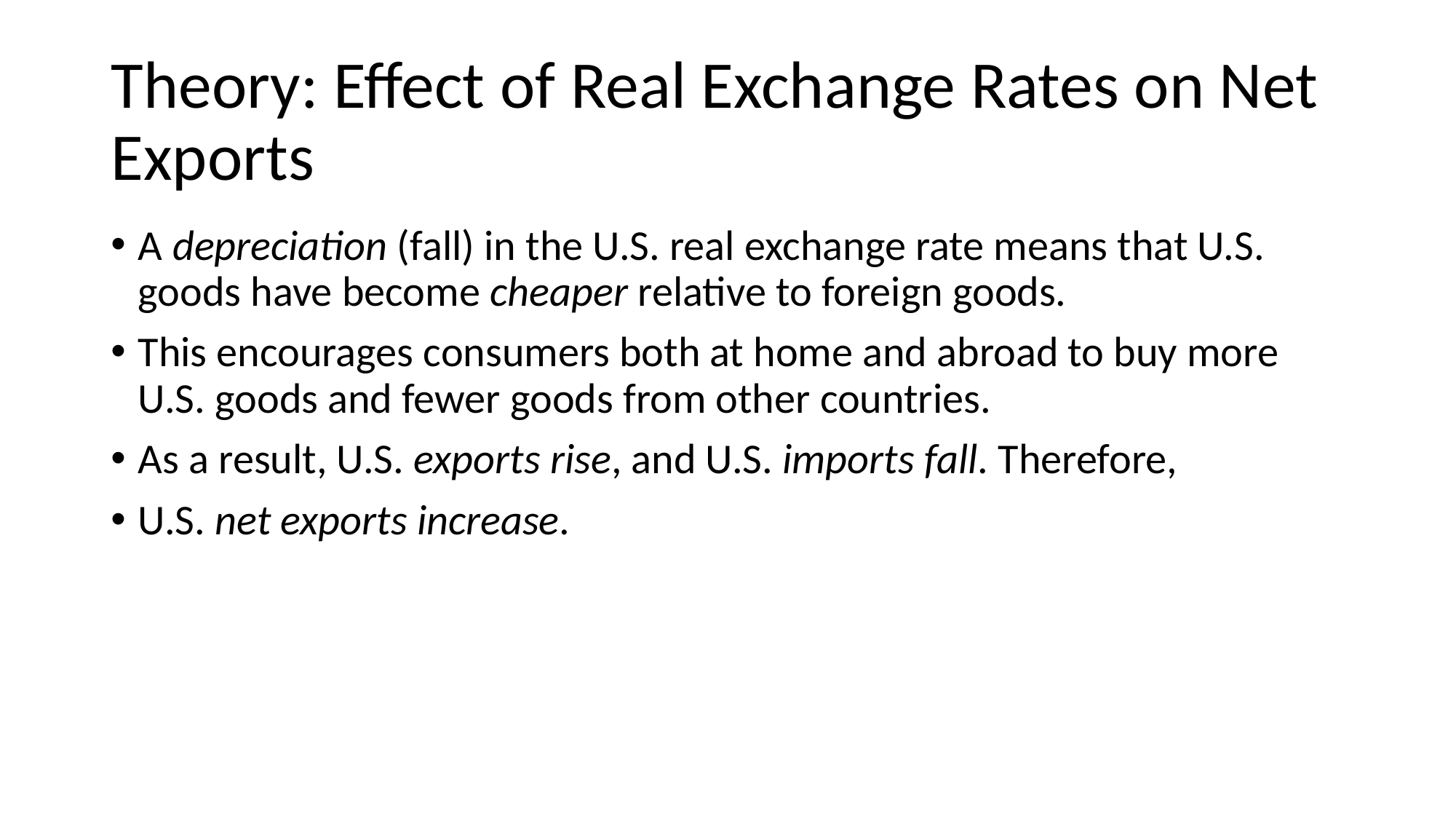

# Theory: Effect of Real Exchange Rates on Net Exports
A depreciation (fall) in the U.S. real exchange rate means that U.S. goods have become cheaper relative to foreign goods.
This encourages consumers both at home and abroad to buy more U.S. goods and fewer goods from other countries.
As a result, U.S. exports rise, and U.S. imports fall. Therefore,
U.S. net exports increase.